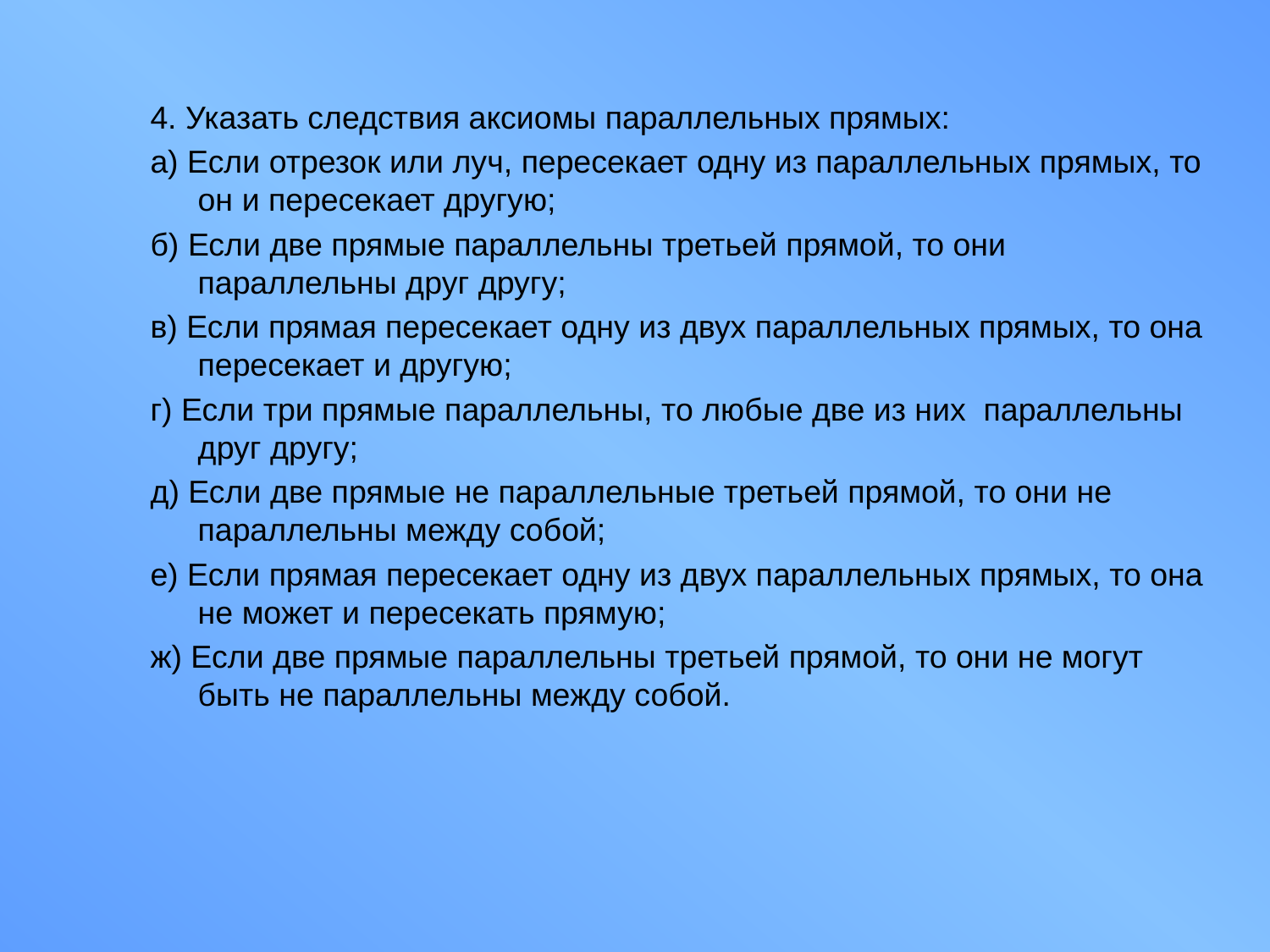

4. Указать следствия аксиомы параллельных прямых:
а) Если отрезок или луч, пересекает одну из параллельных прямых, то он и пересекает другую;
б) Если две прямые параллельны третьей прямой, то они параллельны друг другу;
в) Если прямая пересекает одну из двух параллельных прямых, то она пересекает и другую;
г) Если три прямые параллельны, то любые две из них  параллельны друг другу;
д) Если две прямые не параллельные третьей прямой, то они не параллельны между собой;
е) Если прямая пересекает одну из двух параллельных прямых, то она не может и пересекать прямую;
ж) Если две прямые параллельны третьей прямой, то они не могут быть не параллельны между собой.